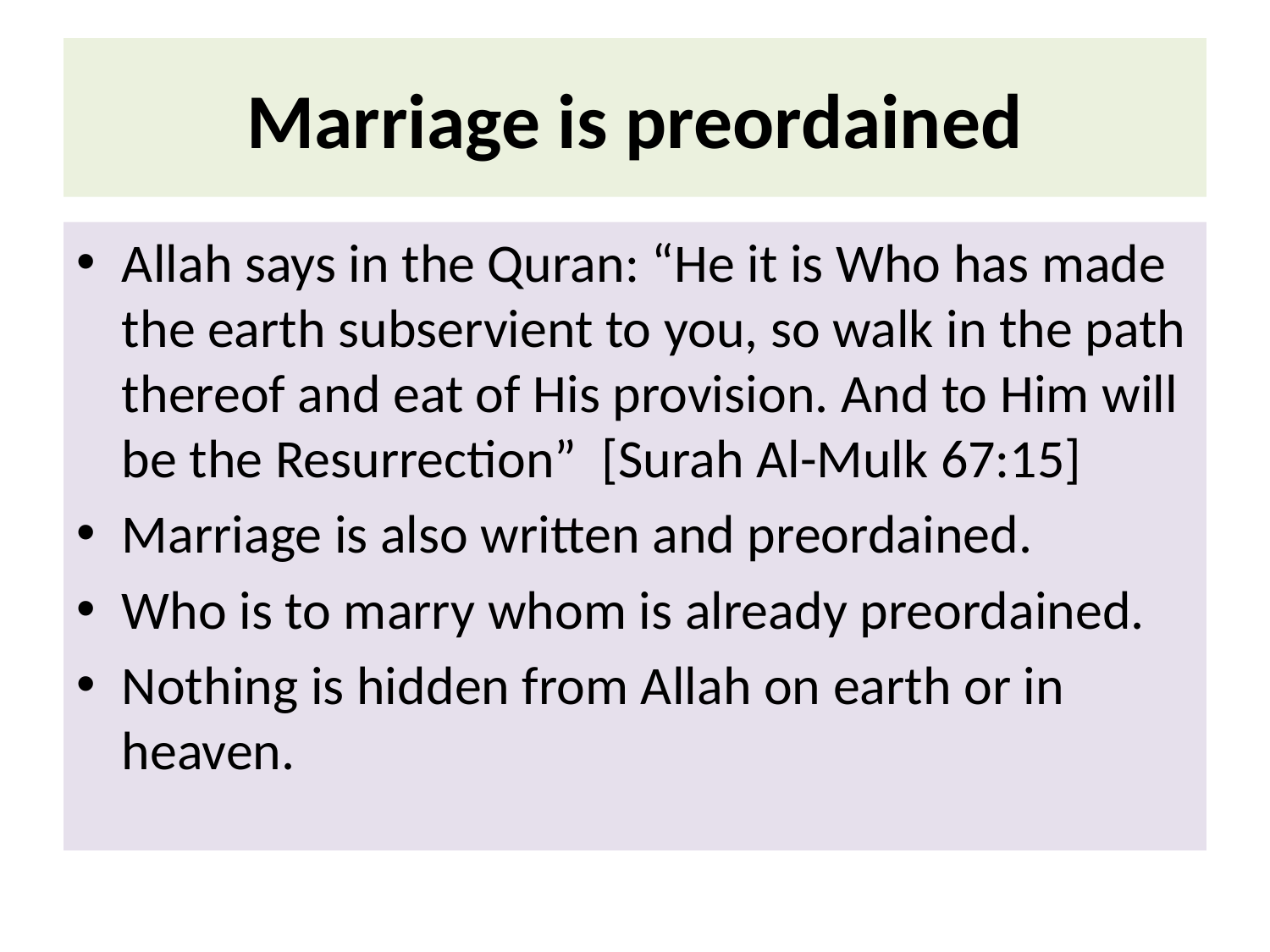

# Marriage is preordained
Allah says in the Quran: “He it is Who has made the earth subservient to you, so walk in the path thereof and eat of His provision. And to Him will be the Resurrection”  [Surah Al-Mulk 67:15]
Marriage is also written and preordained.
Who is to marry whom is already preordained.
Nothing is hidden from Allah on earth or in heaven.